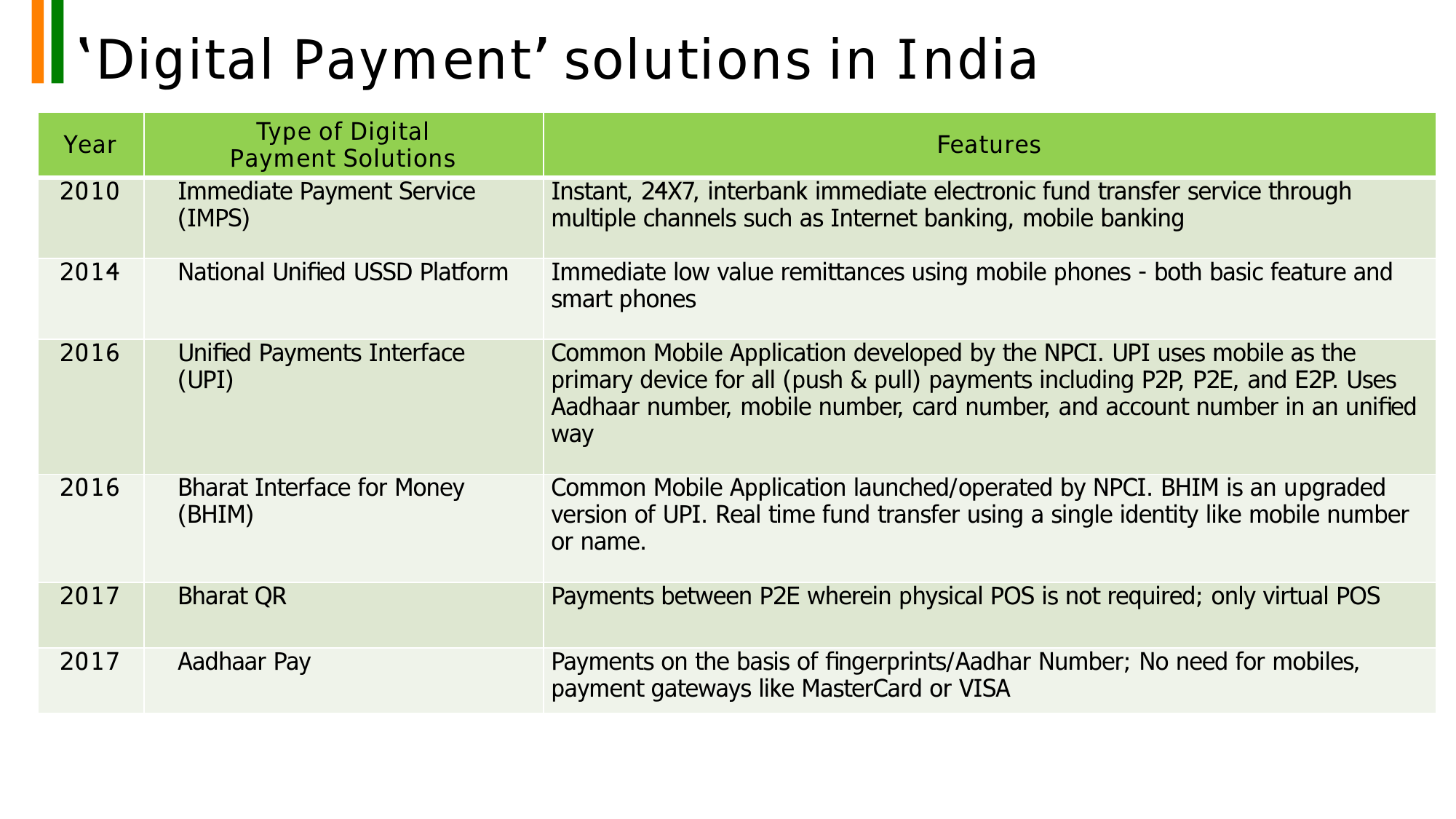

‘Digital Payment’ solutions in India

| Year | Type of Digital Payment Solutions | Features |
| --- | --- | --- |
| 2010 | Immediate Payment Service (IMPS) | Instant, 24X7, interbank immediate electronic fund transfer service through multiple channels such as Internet banking, mobile banking |
| 2014 | National Unified USSD Platform | Immediate low value remittances using mobile phones - both basic feature and smart phones |
| 2016 | Unified Payments Interface (UPI) | Common Mobile Application developed by the NPCI. UPI uses mobile as the primary device for all (push & pull) payments including P2P, P2E, and E2P. Uses Aadhaar number, mobile number, card number, and account number in an unified way |
| 2016 | Bharat Interface for Money (BHIM) | Common Mobile Application launched/operated by NPCI. BHIM is an upgraded version of UPI. Real time fund transfer using a single identity like mobile number or name. |
| 2017 | Bharat QR | Payments between P2E wherein physical POS is not required; only virtual POS |
| 2017 | Aadhaar Pay | Payments on the basis of fingerprints/Aadhar Number; No need for mobiles, payment gateways like MasterCard or VISA |